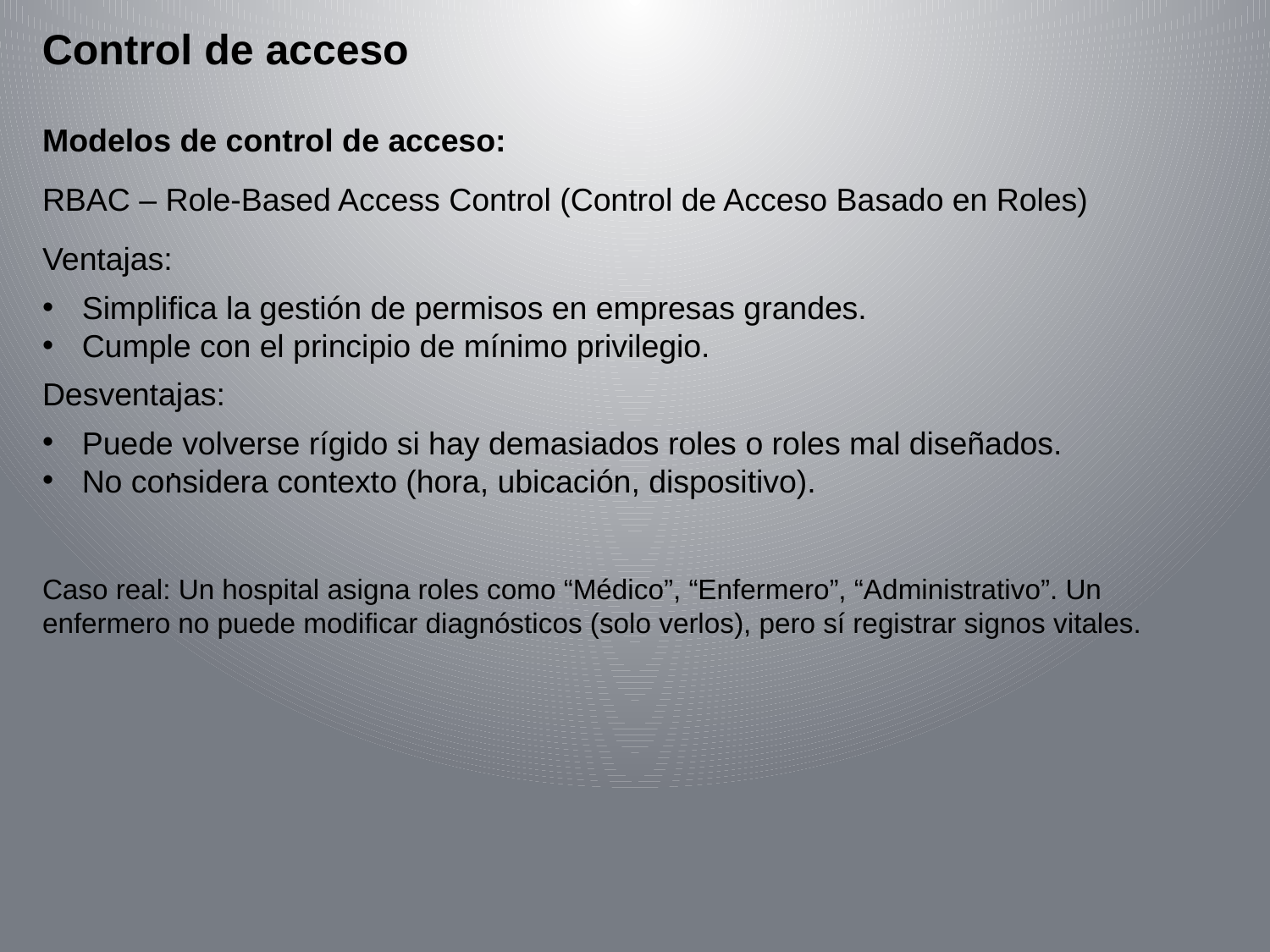

Control de acceso

Modelos de control de acceso:
RBAC – Role-Based Access Control (Control de Acceso Basado en Roles)
Ventajas:
Simplifica la gestión de permisos en empresas grandes.
Cumple con el principio de mínimo privilegio.
Desventajas:
Puede volverse rígido si hay demasiados roles o roles mal diseñados.
No considera contexto (hora, ubicación, dispositivo).
.

Caso real: Un hospital asigna roles como “Médico”, “Enfermero”, “Administrativo”. Un enfermero no puede modificar diagnósticos (solo verlos), pero sí registrar signos vitales.